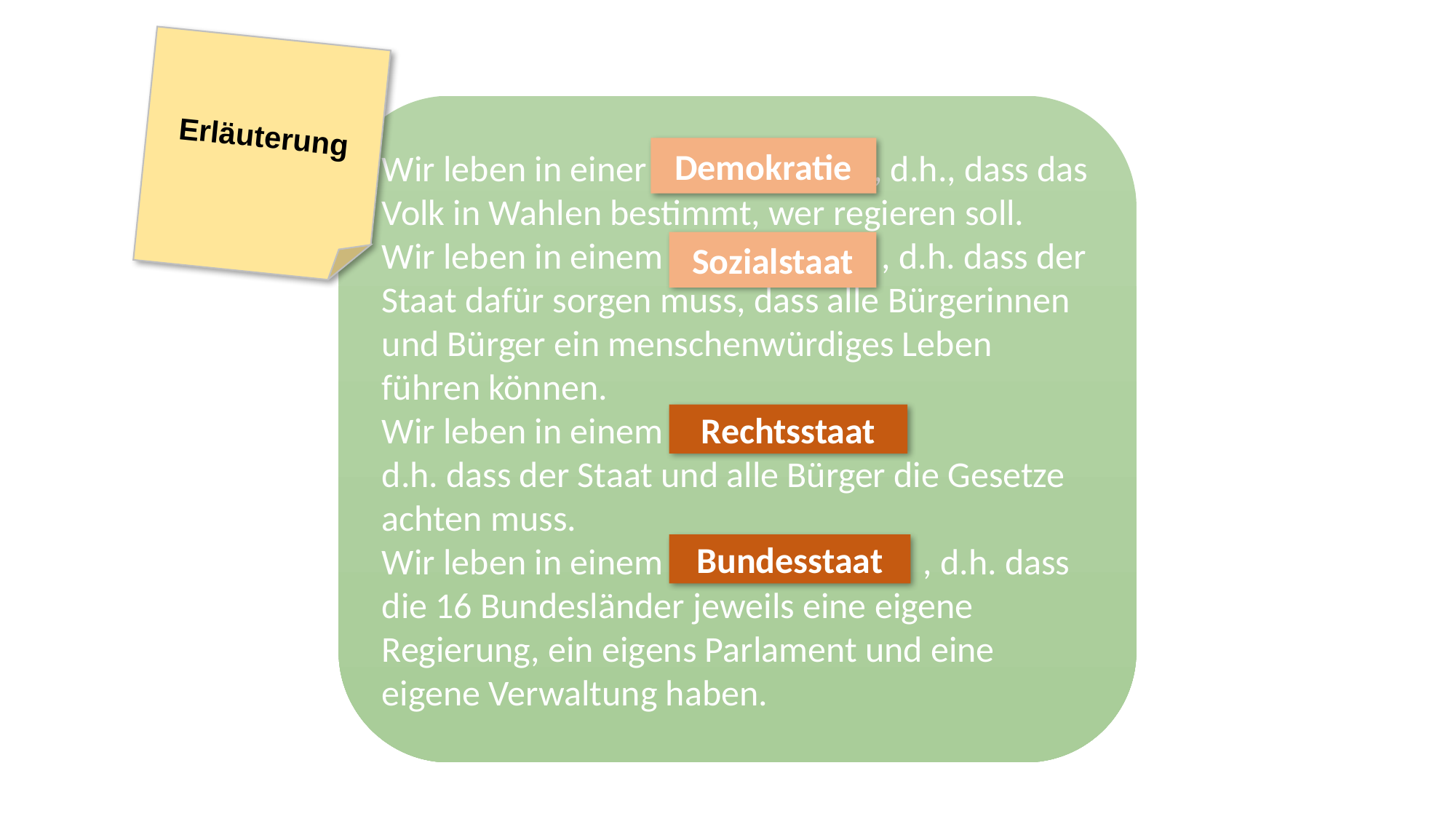

Erläuterung
Wir leben in einer Demokratie     , d.h., dass das Volk in Wahlen bestimmt, wer regieren soll.
Wir leben in einem    Sozialstaat   , d.h. dass der Staat dafür sorgen muss, dass alle Bürgerinnen und Bürger ein menschenwürdiges Leben führen können.
Wir leben in einem Rechtsstaat,
d.h. dass der Staat und alle Bürger die Gesetze achten muss.
Wir leben in einem    Bundesstaat     , d.h. dass die 16 Bundesländer jeweils eine eigene Regierung, ein eigens Parlament und eine eigene Verwaltung haben.
Demokratie
Sozialstaat
Rechtsstaat
Bundesstaat